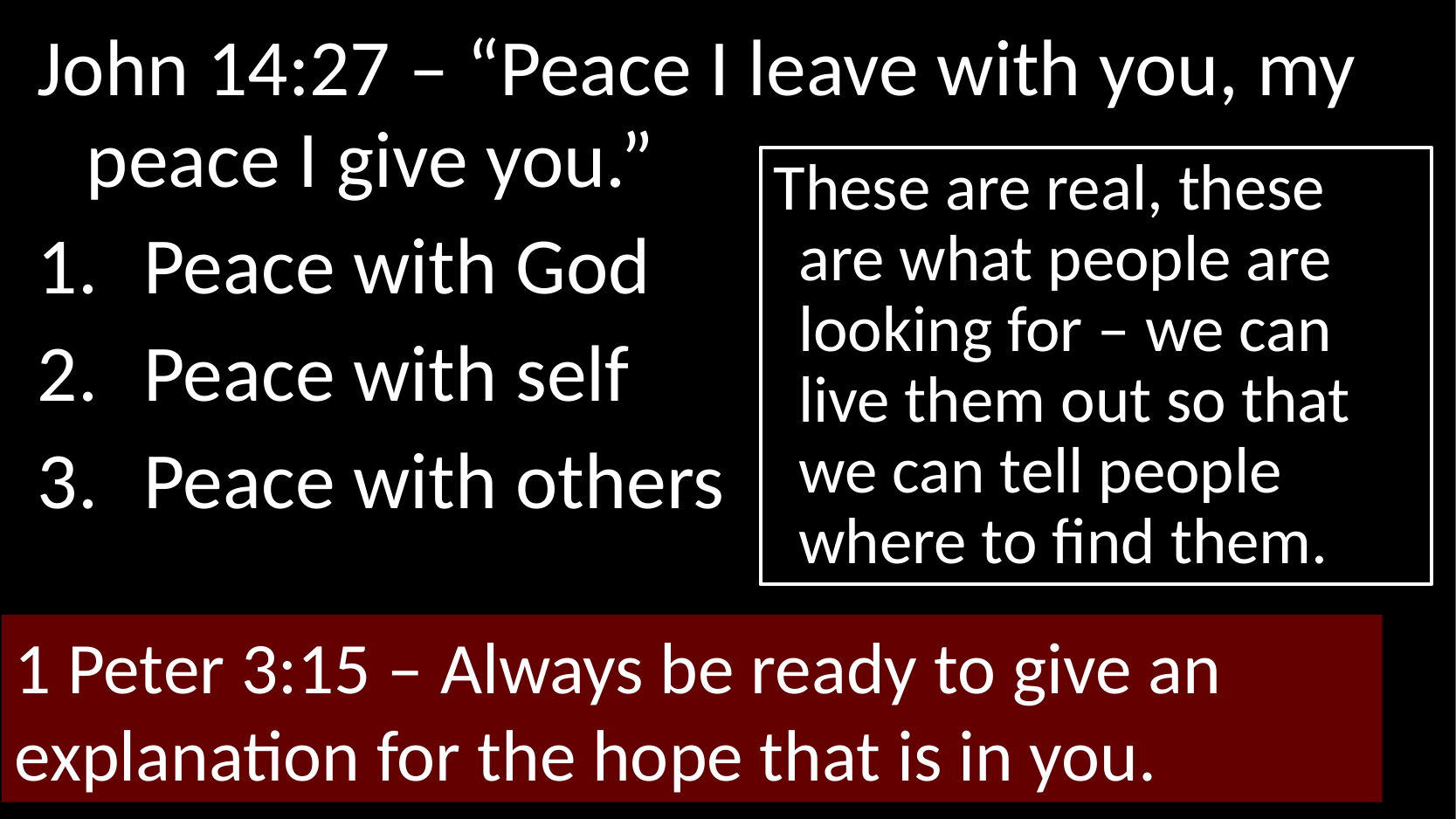

John 14:27 – “Peace I leave with you, my peace I give you.”
Peace with God
Peace with self
Peace with others

These are real, these are what people are looking for – we can live them out so that we can tell people where to find them.
1 Peter 3:15 – Always be ready to give an explanation for the hope that is in you.